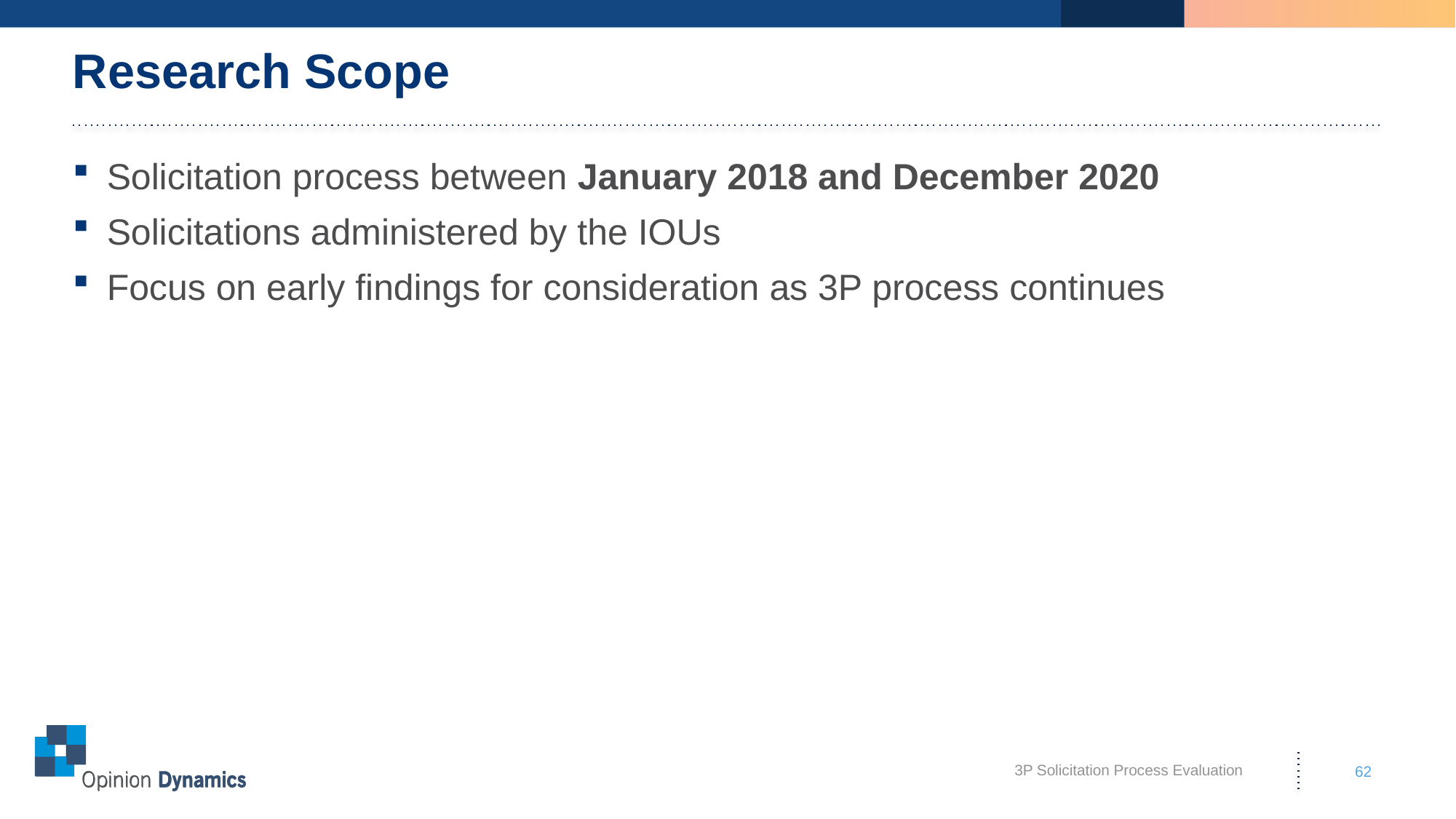

# Research Scope
Solicitation process between January 2018 and December 2020
Solicitations administered by the IOUs
Focus on early findings for consideration as 3P process continues

3P Solicitation Process Evaluation
62